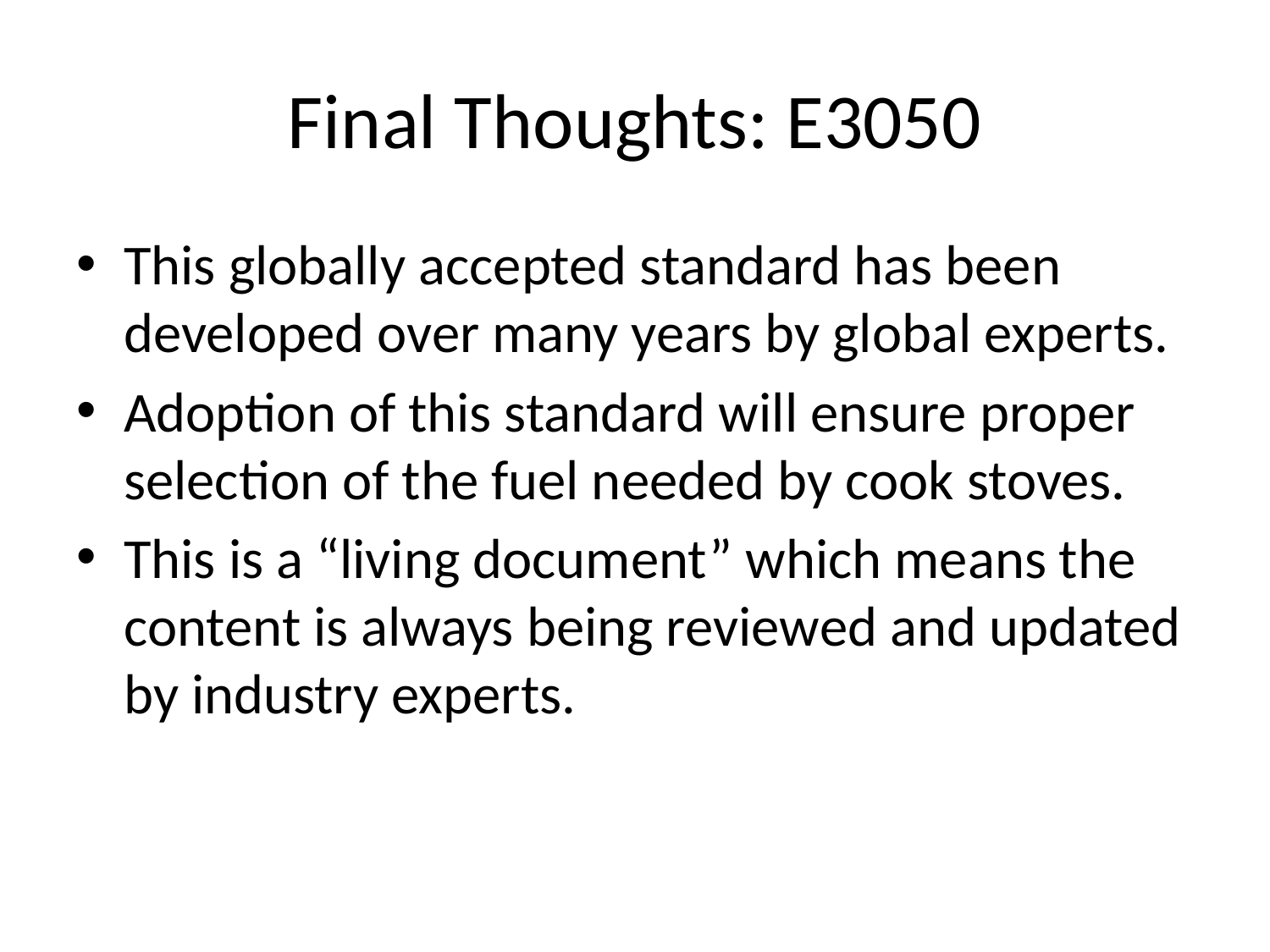

# Final Thoughts: E3050
This globally accepted standard has been developed over many years by global experts.
Adoption of this standard will ensure proper selection of the fuel needed by cook stoves.
This is a “living document” which means the content is always being reviewed and updated by industry experts.